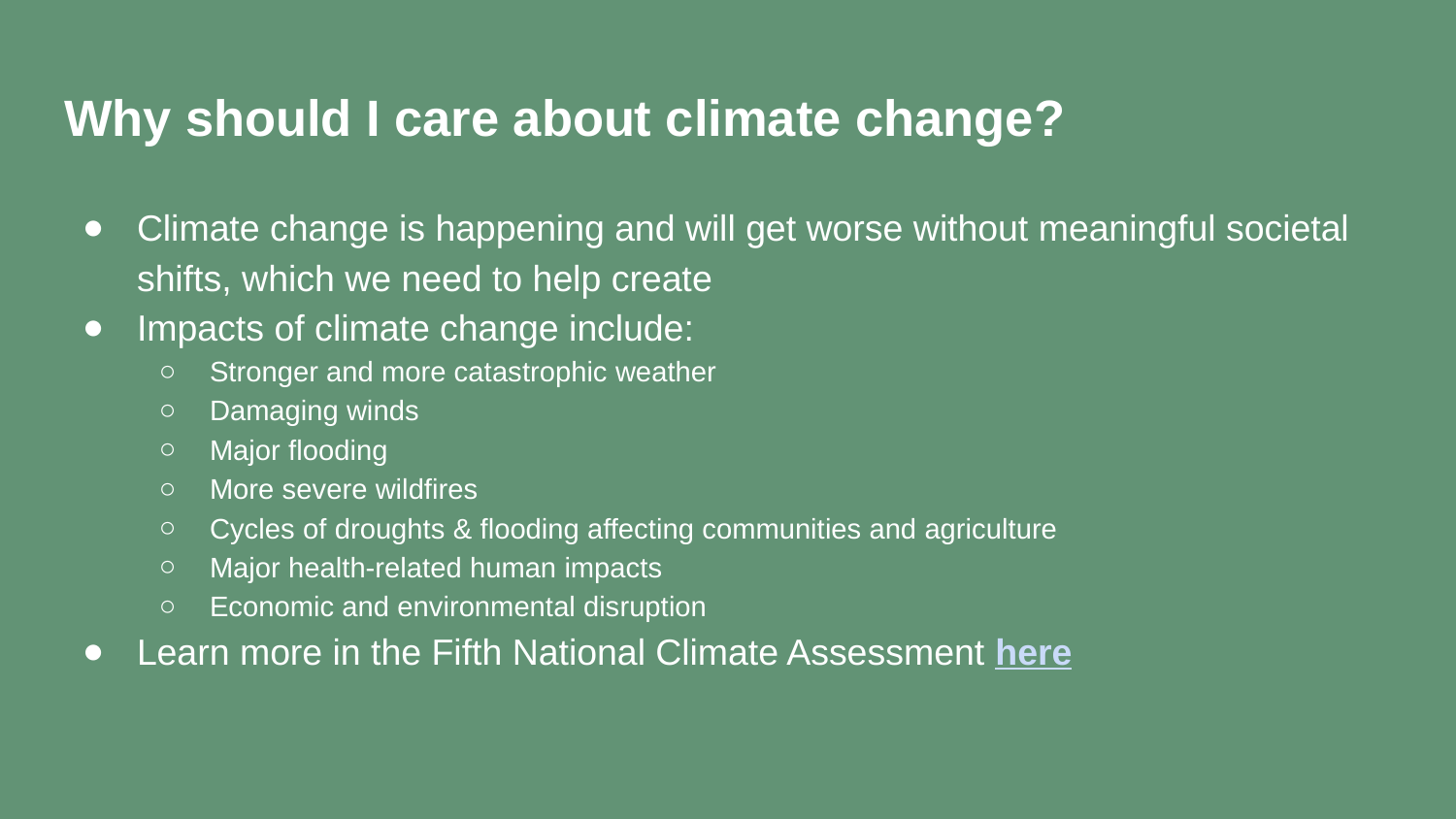

# Why should I care about climate change?
Climate change is happening and will get worse without meaningful societal shifts, which we need to help create
Impacts of climate change include:
Stronger and more catastrophic weather
Damaging winds
Major flooding
More severe wildfires
Cycles of droughts & flooding affecting communities and agriculture
Major health-related human impacts
Economic and environmental disruption
Learn more in the Fifth National Climate Assessment here